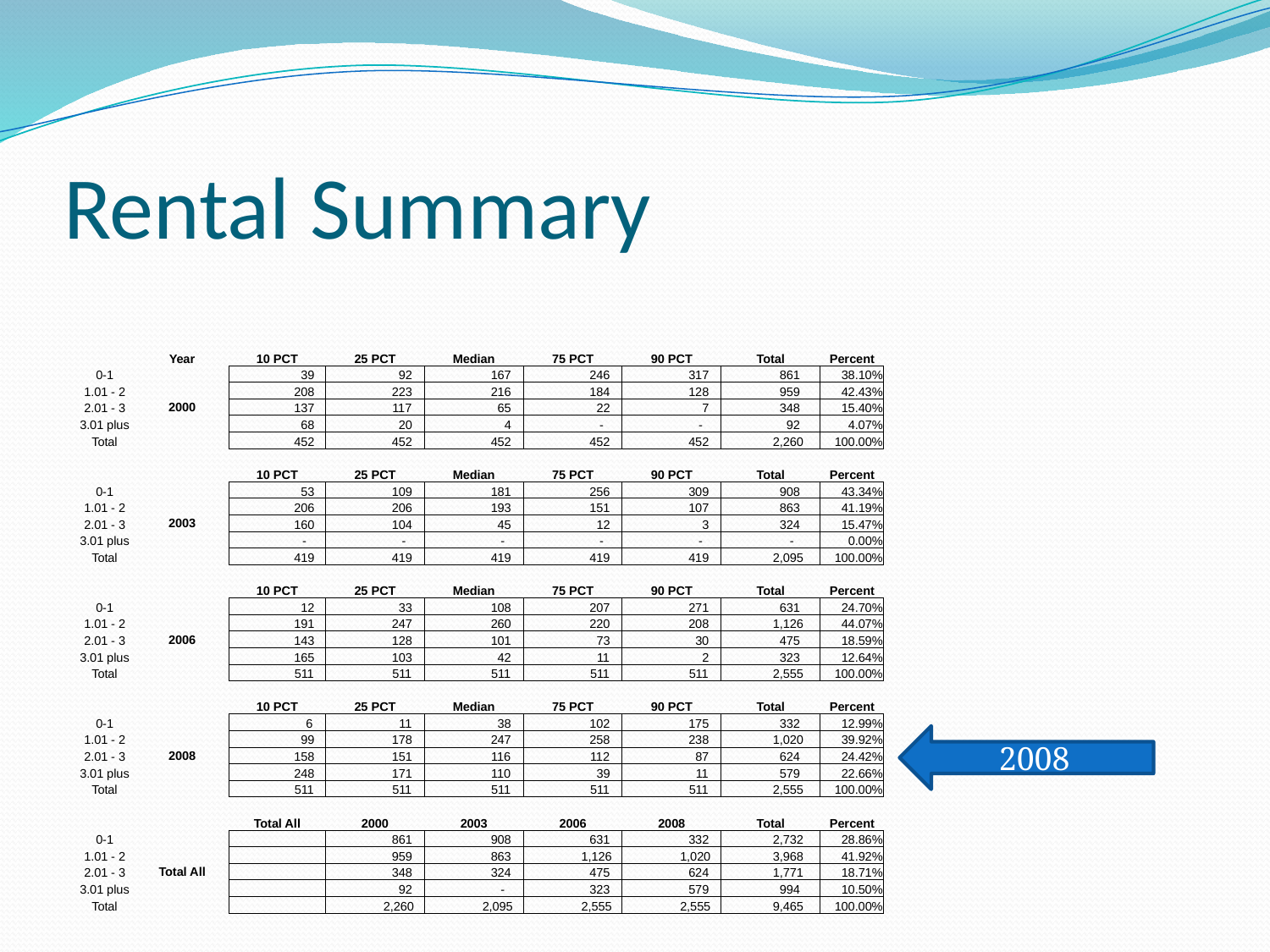

# Rental Summary
|  | Year | 10 PCT | 25 PCT | Median | 75 PCT | 90 PCT | Total | Percent |
| --- | --- | --- | --- | --- | --- | --- | --- | --- |
| 0-1 | 2000 | 39 | 92 | 167 | 246 | 317 | 861 | 38.10% |
| 1.01 - 2 |  | 208 | 223 | 216 | 184 | 128 | 959 | 42.43% |
| 2.01 - 3 |  | 137 | 117 | 65 | 22 | 7 | 348 | 15.40% |
| 3.01 plus |  | 68 | 20 | 4 | - | - | 92 | 4.07% |
| Total |  | 452 | 452 | 452 | 452 | 452 | 2,260 | 100.00% |
|  |  |  |  |  |  |  |  |  |
|  |  | 10 PCT | 25 PCT | Median | 75 PCT | 90 PCT | Total | Percent |
| 0-1 | 2003 | 53 | 109 | 181 | 256 | 309 | 908 | 43.34% |
| 1.01 - 2 |  | 206 | 206 | 193 | 151 | 107 | 863 | 41.19% |
| 2.01 - 3 |  | 160 | 104 | 45 | 12 | 3 | 324 | 15.47% |
| 3.01 plus |  | - | - | - | - | - | - | 0.00% |
| Total |  | 419 | 419 | 419 | 419 | 419 | 2,095 | 100.00% |
|  |  |  |  |  |  |  |  |  |
|  |  | 10 PCT | 25 PCT | Median | 75 PCT | 90 PCT | Total | Percent |
| 0-1 | 2006 | 12 | 33 | 108 | 207 | 271 | 631 | 24.70% |
| 1.01 - 2 |  | 191 | 247 | 260 | 220 | 208 | 1,126 | 44.07% |
| 2.01 - 3 |  | 143 | 128 | 101 | 73 | 30 | 475 | 18.59% |
| 3.01 plus |  | 165 | 103 | 42 | 11 | 2 | 323 | 12.64% |
| Total |  | 511 | 511 | 511 | 511 | 511 | 2,555 | 100.00% |
|  |  |  |  |  |  |  |  |  |
|  |  | 10 PCT | 25 PCT | Median | 75 PCT | 90 PCT | Total | Percent |
| 0-1 | 2008 | 6 | 11 | 38 | 102 | 175 | 332 | 12.99% |
| 1.01 - 2 |  | 99 | 178 | 247 | 258 | 238 | 1,020 | 39.92% |
| 2.01 - 3 |  | 158 | 151 | 116 | 112 | 87 | 624 | 24.42% |
| 3.01 plus |  | 248 | 171 | 110 | 39 | 11 | 579 | 22.66% |
| Total |  | 511 | 511 | 511 | 511 | 511 | 2,555 | 100.00% |
|  |  |  |  |  |  |  |  |  |
|  |  | Total All | 2000 | 2003 | 2006 | 2008 | Total | Percent |
| 0-1 | Total All |  | 861 | 908 | 631 | 332 | 2,732 | 28.86% |
| 1.01 - 2 |  |  | 959 | 863 | 1,126 | 1,020 | 3,968 | 41.92% |
| 2.01 - 3 |  |  | 348 | 324 | 475 | 624 | 1,771 | 18.71% |
| 3.01 plus |  |  | 92 | - | 323 | 579 | 994 | 10.50% |
| Total |  |  | 2,260 | 2,095 | 2,555 | 2,555 | 9,465 | 100.00% |
2008